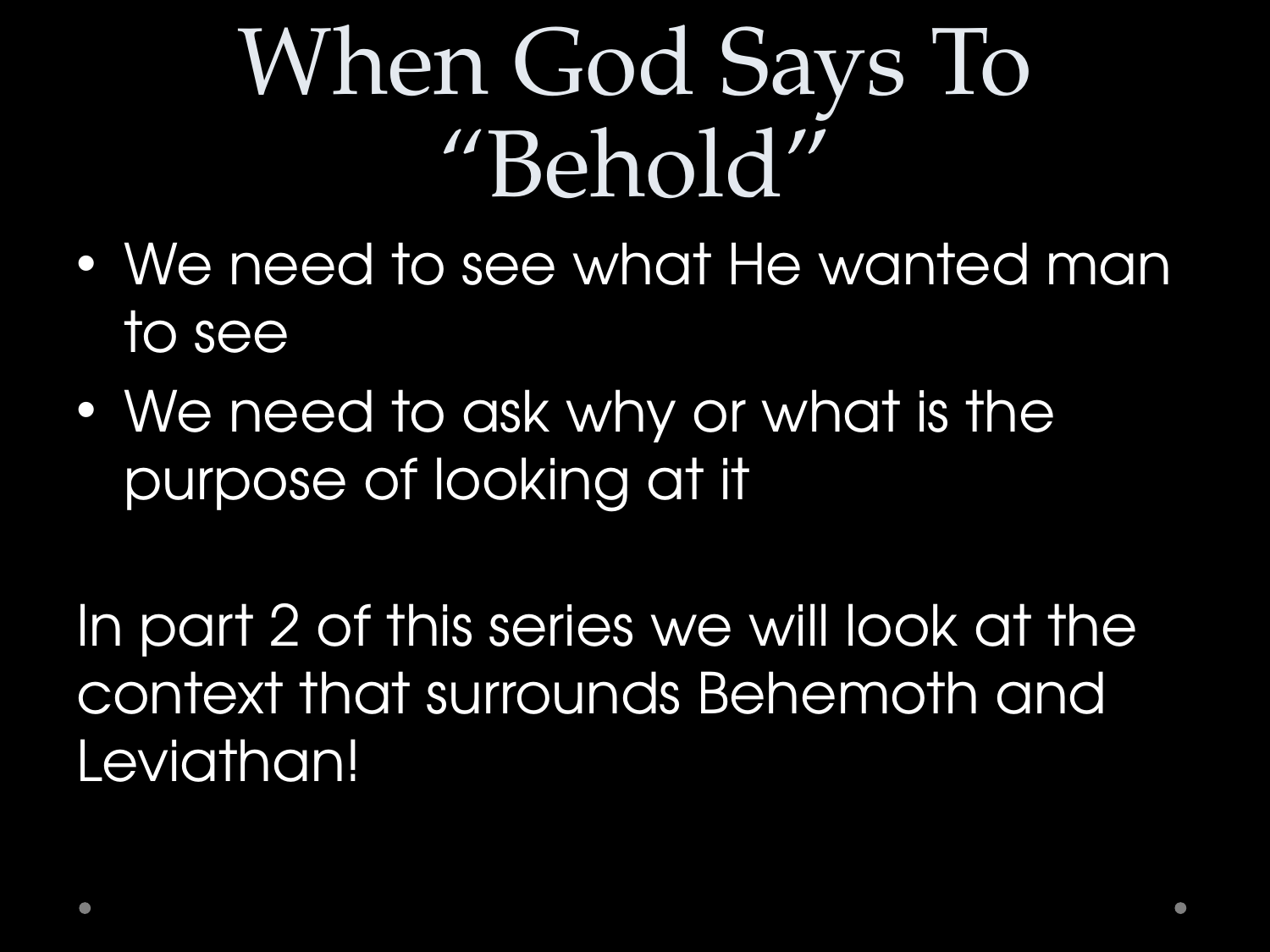

# When God Says To “Behold”
We need to see what He wanted man to see
We need to ask why or what is the purpose of looking at it
In part 2 of this series we will look at the context that surrounds Behemoth and Leviathan!